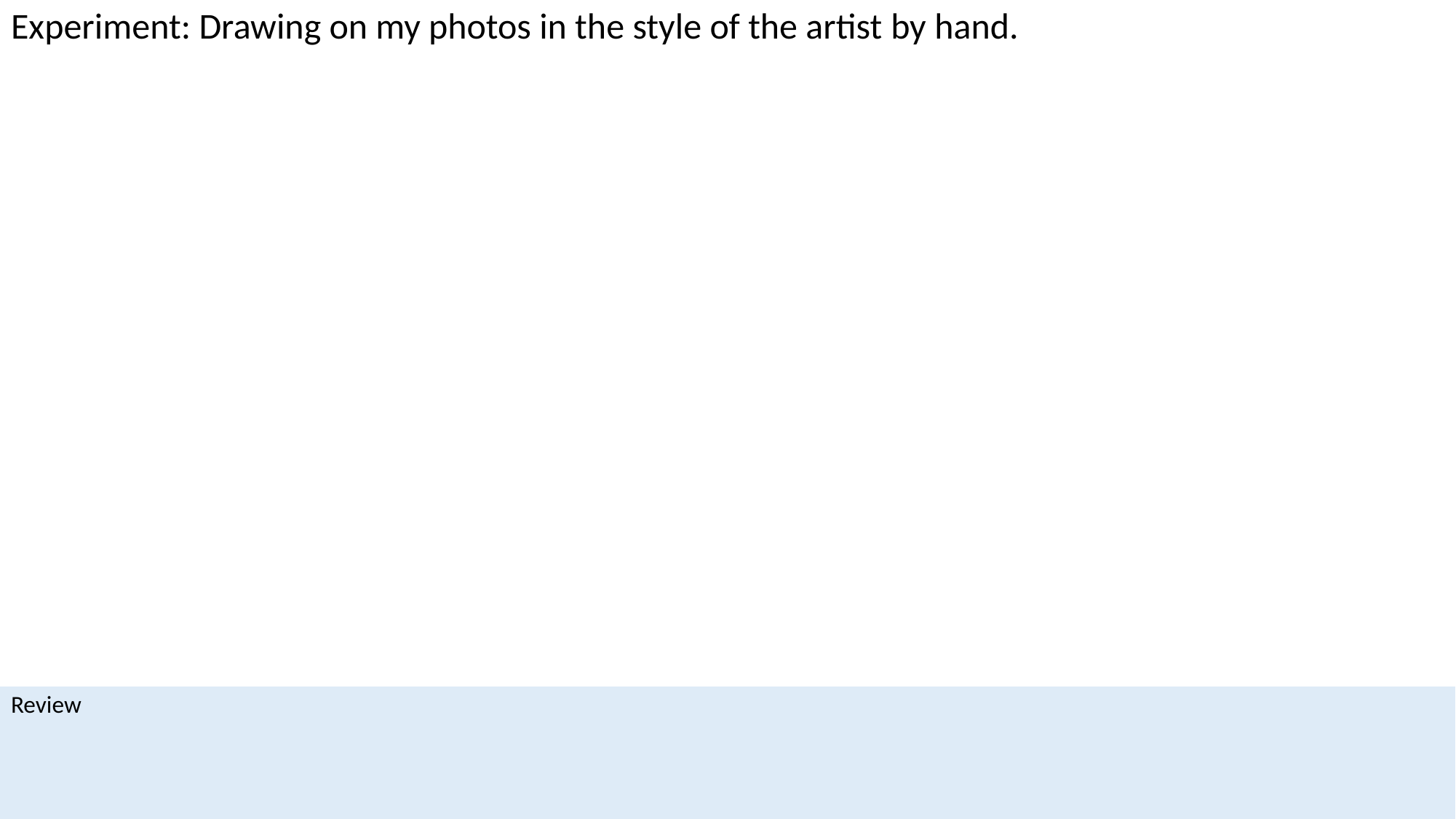

# Experiment: Drawing on my photos in the style of the artist by hand.
Review